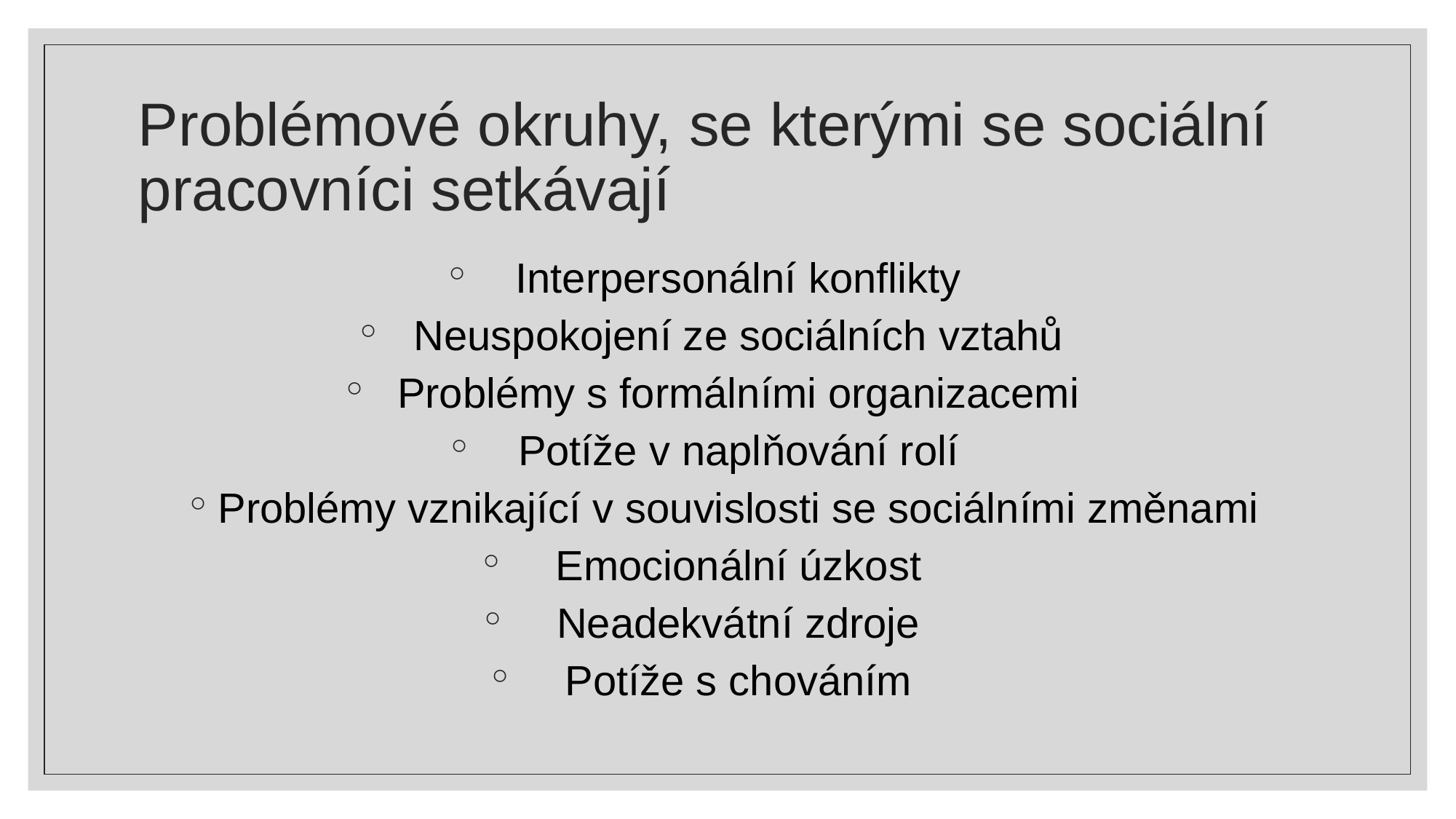

# Problémové okruhy, se kterými se sociální pracovníci setkávají
Interpersonální konflikty
Neuspokojení ze sociálních vztahů
Problémy s formálními organizacemi
Potíže v naplňování rolí
Problémy vznikající v souvislosti se sociálními změnami
Emocionální úzkost
Neadekvátní zdroje
Potíže s chováním